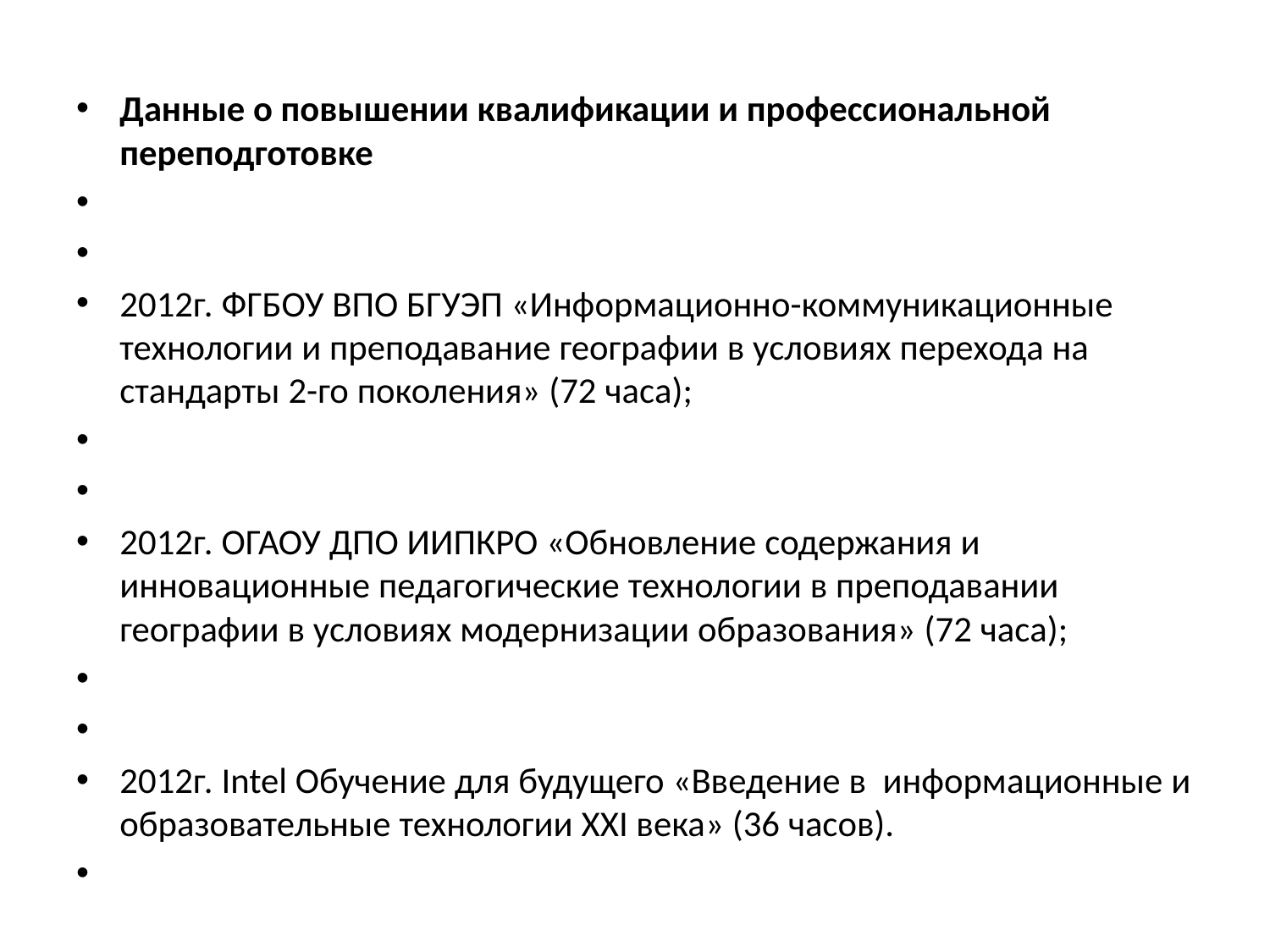

Данные о повышении квалификации и профессиональной переподготовке

2012г. ФГБОУ ВПО БГУЭП «Информационно-коммуникационные технологии и преподавание географии в условиях перехода на стандарты 2-го поколения» (72 часа);

2012г. ОГАОУ ДПО ИИПКРО «Обновление содержания и инновационные педагогические технологии в преподавании географии в условиях модернизации образования» (72 часа);

2012г. Intel Обучение для будущего «Введение в  информационные и образовательные технологии XXI века» (36 часов).